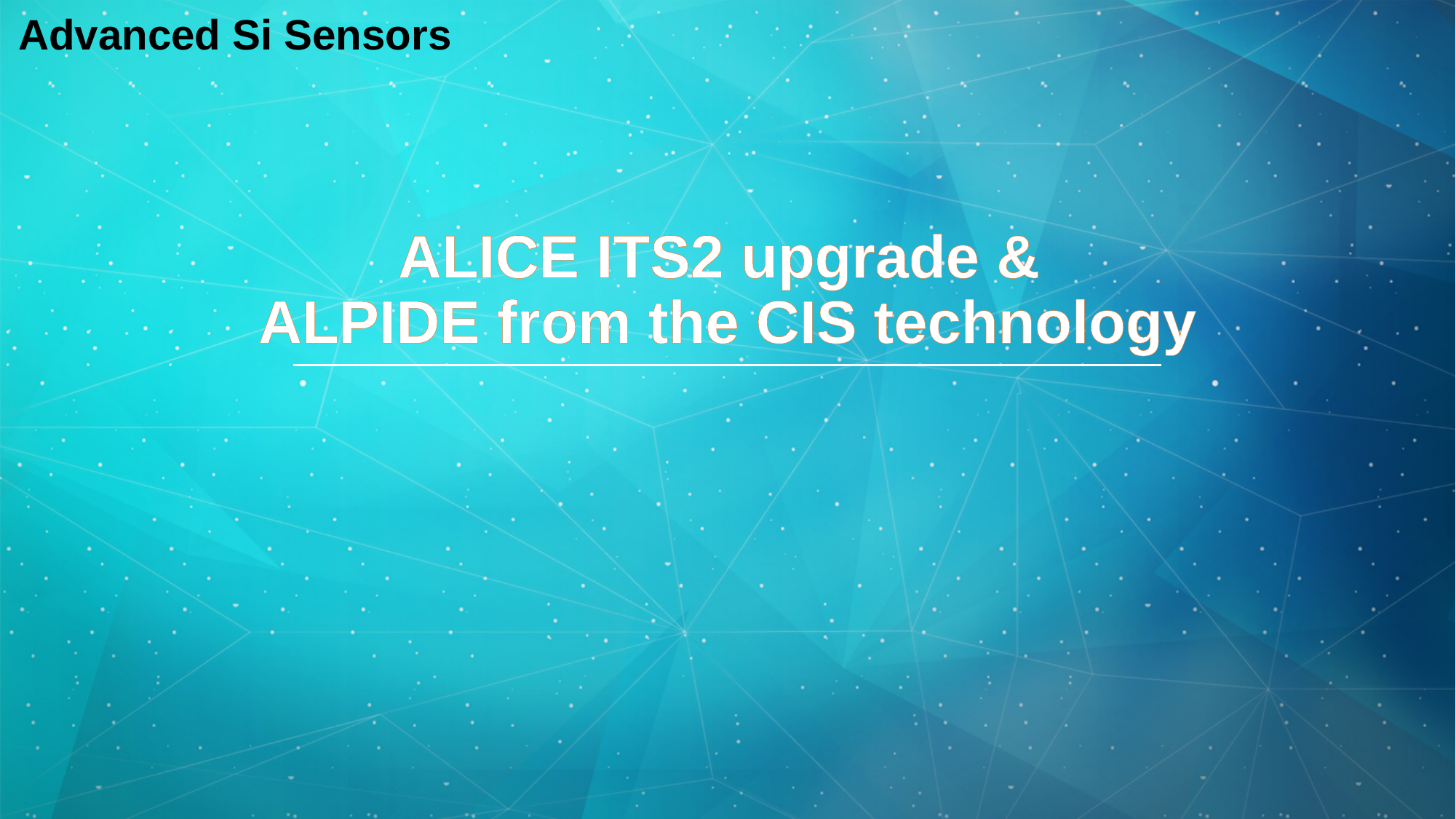

Advanced Si Sensors
# ALICE ITS2 upgrade & ALPIDE from the CIS technology